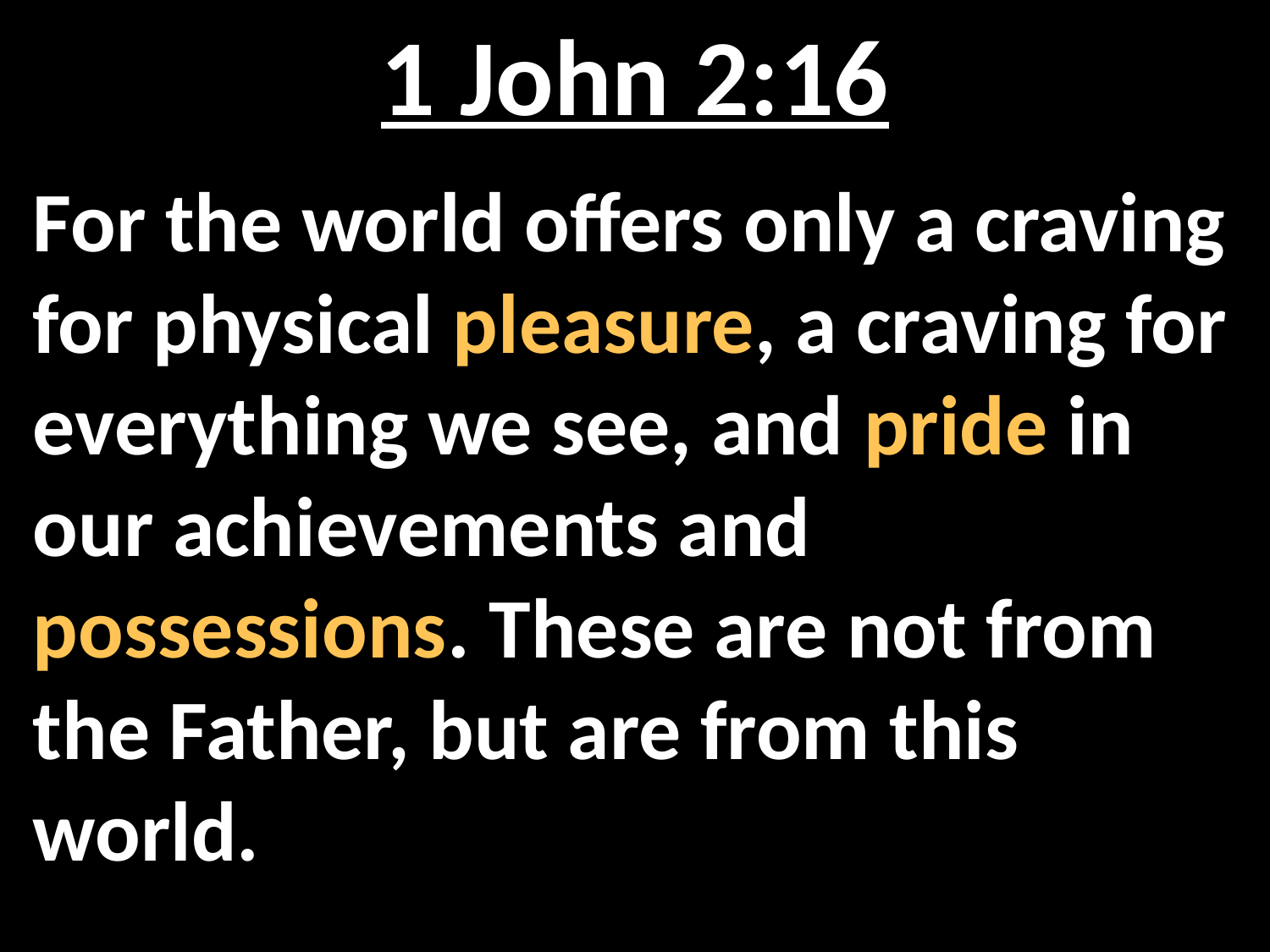

# 1 John 2:16
For the world offers only a craving for physical pleasure, a craving for everything we see, and pride in our achievements and possessions. These are not from the Father, but are from this world.